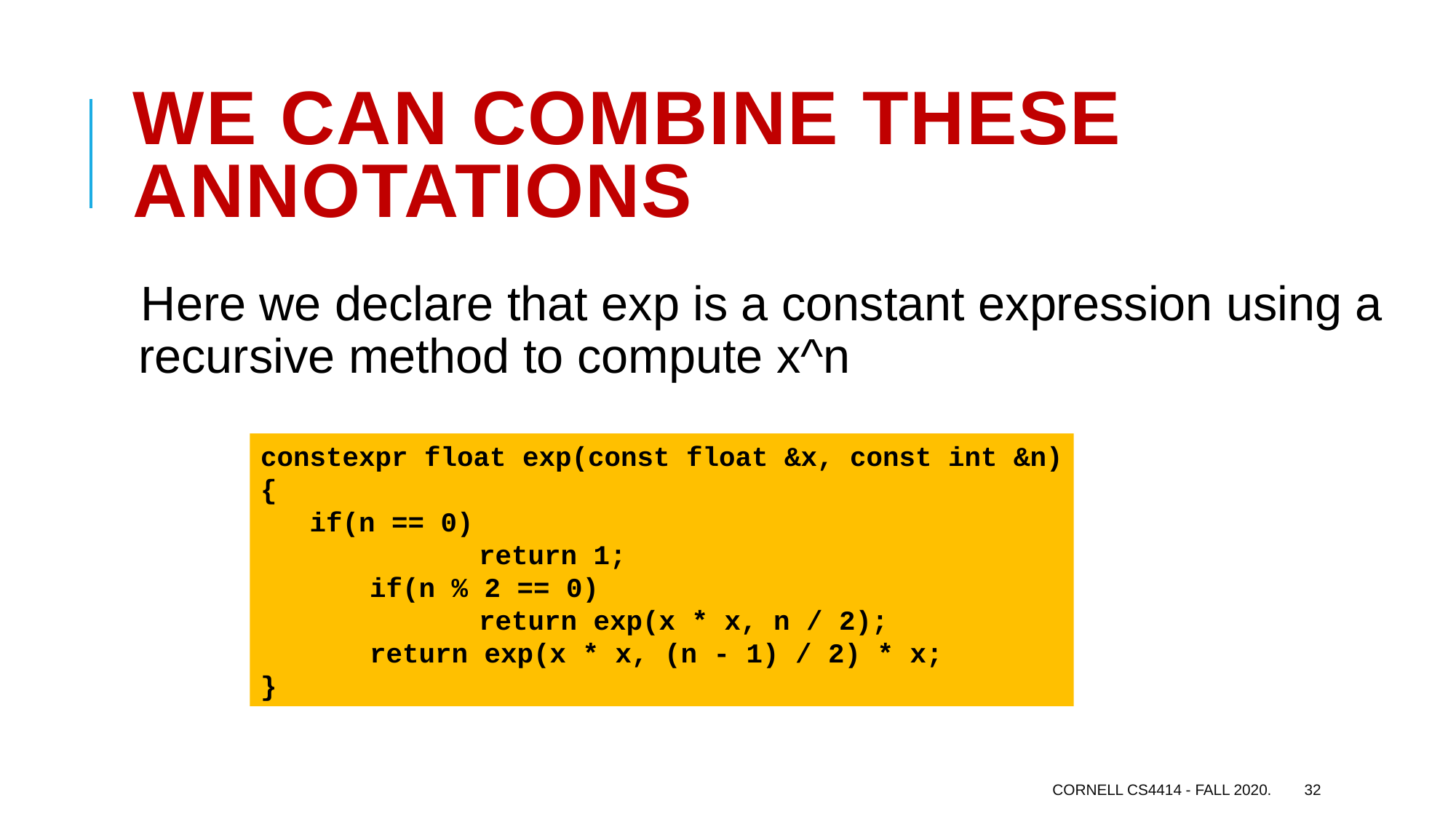

# We can combine these annotations
Here we declare that exp is a constant expression using a recursive method to compute x^n

constexpr float exp(const float &x, const int &n)
{
   if(n == 0)
		return 1;
	if(n % 2 == 0)
		return exp(x * x, n / 2);
	return exp(x * x, (n - 1) / 2) * x;
}
Cornell CS4414 - Fall 2020.
32